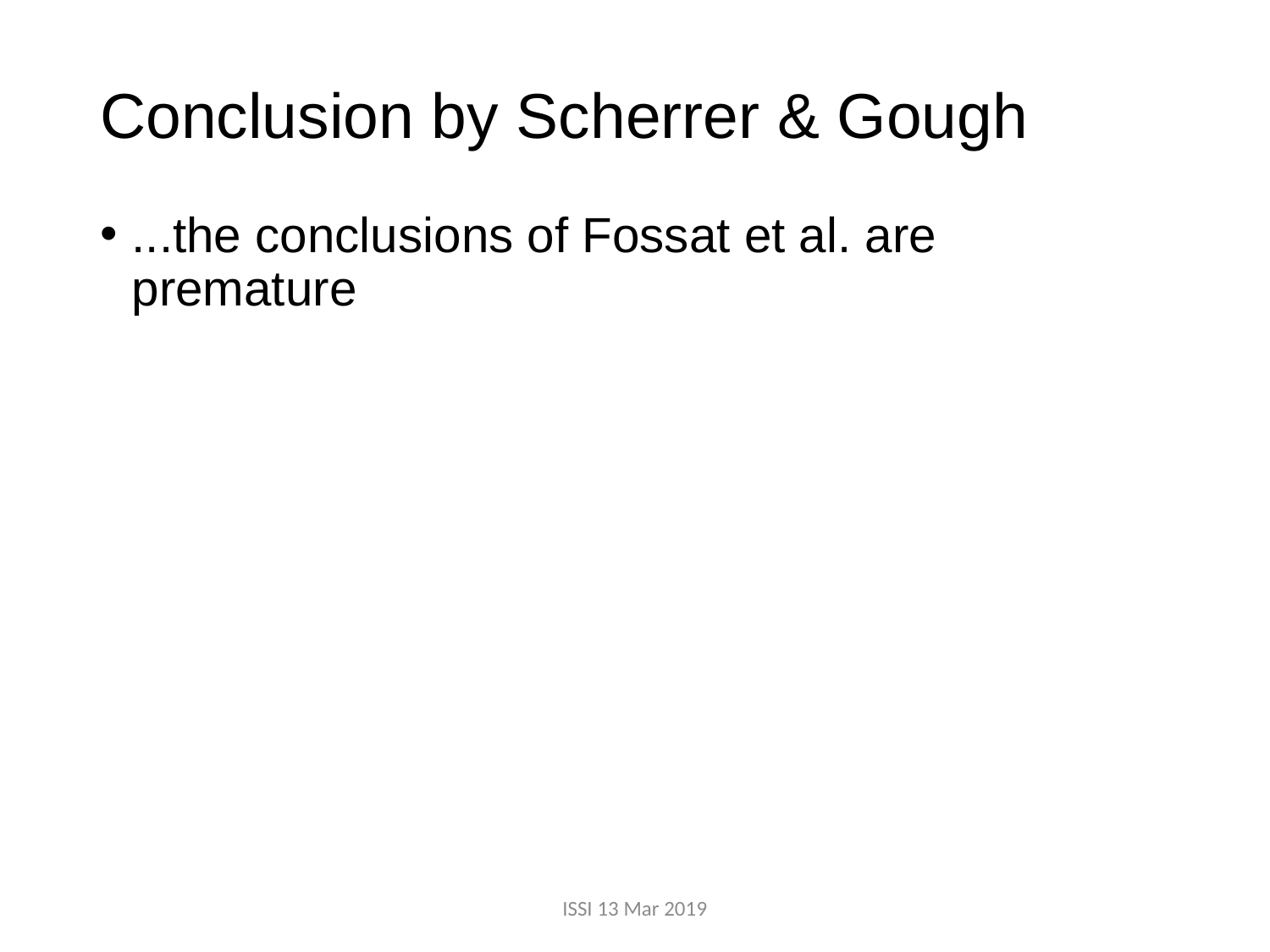

# Conclusion by Scherrer & Gough
...the conclusions of Fossat et al. are premature
ISSI 13 Mar 2019